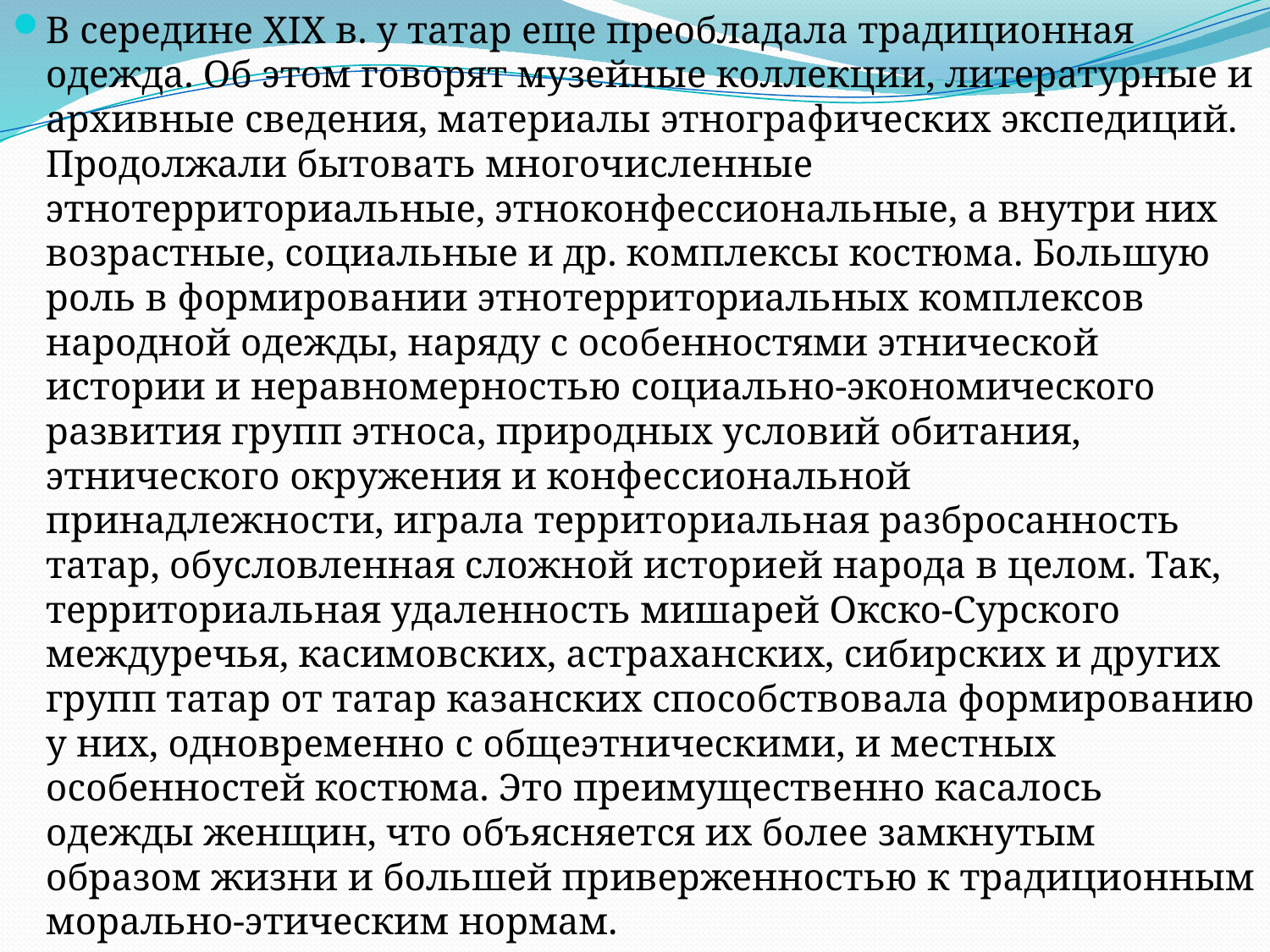

В середине XIX в. у татар еще преобладала традиционная одежда. Об этом говорят музейные коллекции, литературные и архивные сведения, материалы этнографических экспедиций. Продолжали бытовать многочисленные этнотерриториальные, этноконфессиональные, а внутри них возрастные, социальные и др. комплексы костюма. Большую роль в формировании этнотерриториальных комплексов народной одежды, наряду с особенностями этнической истории и неравномерностью социально-экономического развития групп этноса, природных условий обитания, этнического окружения и конфессиональной принадлежности, играла территориальная разбросанность татар, обусловленная сложной историей народа в целом. Так, территориальная удаленность мишарей Окско-Сурского междуречья, касимовских, астраханских, сибирских и других групп татар от татар казанских способствовала формированию у них, одновременно с общеэтническими, и местных особенностей костюма. Это преимущественно касалось одежды женщин, что объясняется их более замкнутым образом жизни и большей приверженностью к традиционным морально-этическим нормам.